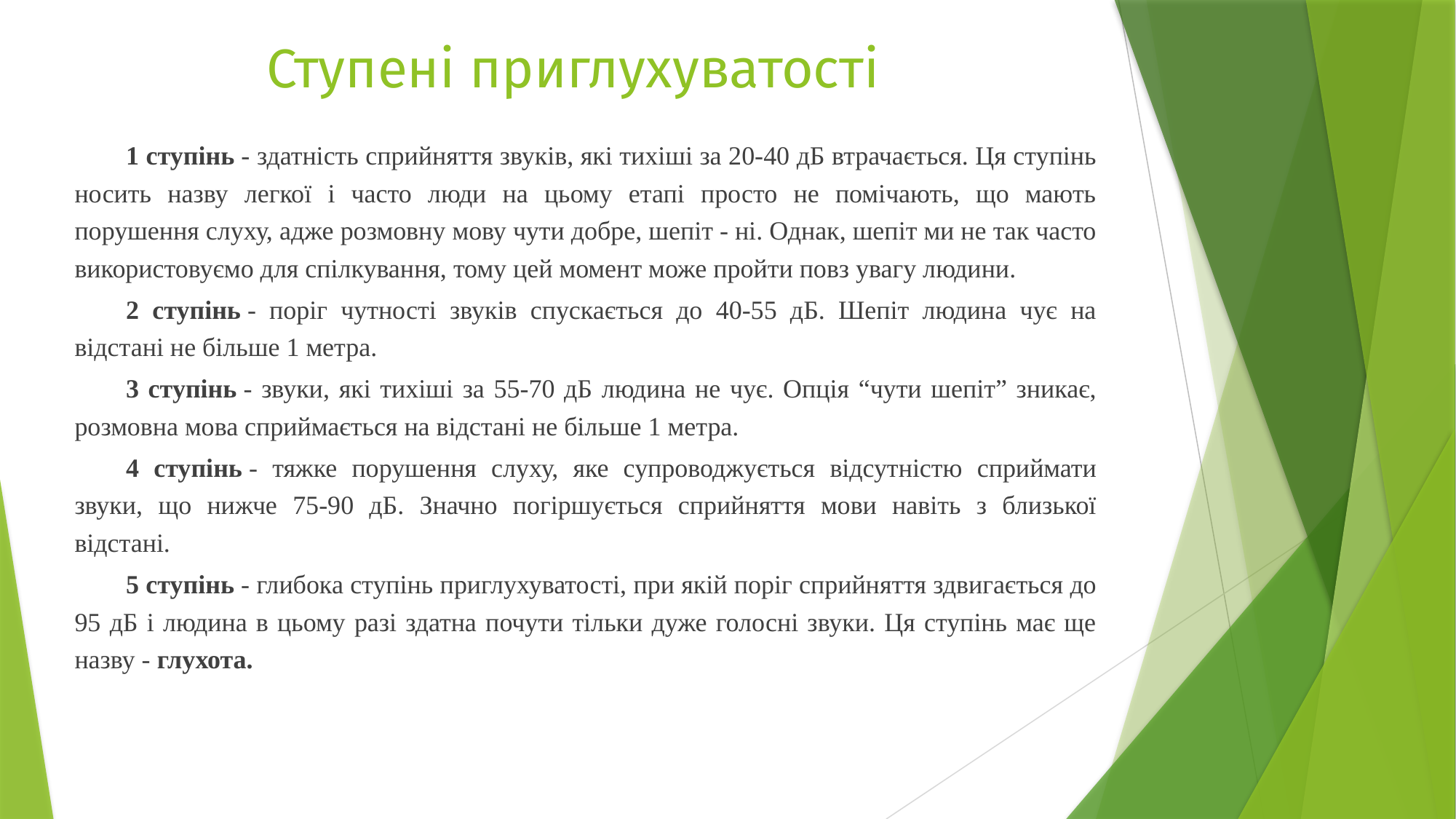

# Ступені приглухуватості

1 ступінь - здатність сприйняття звуків, які тихіші за 20-40 дБ втрачається. Ця ступінь носить назву легкої і часто люди на цьому етапі просто не помічають, що мають порушення слуху, адже розмовну мову чути добре, шепіт - ні. Однак, шепіт ми не так часто використовуємо для спілкування, тому цей момент може пройти повз увагу людини.
2 ступінь - поріг чутності звуків спускається до 40-55 дБ. Шепіт людина чує на відстані не більше 1 метра.
3 ступінь - звуки, які тихіші за 55-70 дБ людина не чує. Опція “чути шепіт” зникає, розмовна мова сприймається на відстані не більше 1 метра.
4 ступінь - тяжке порушення слуху, яке супроводжується відсутністю сприймати звуки, що нижче 75-90 дБ. Значно погіршується сприйняття мови навіть з близької відстані.
5 ступінь - глибока ступінь приглухуватості, при якій поріг сприйняття здвигається до 95 дБ і людина в цьому разі здатна почути тільки дуже голосні звуки. Ця ступінь має ще назву - глухота.